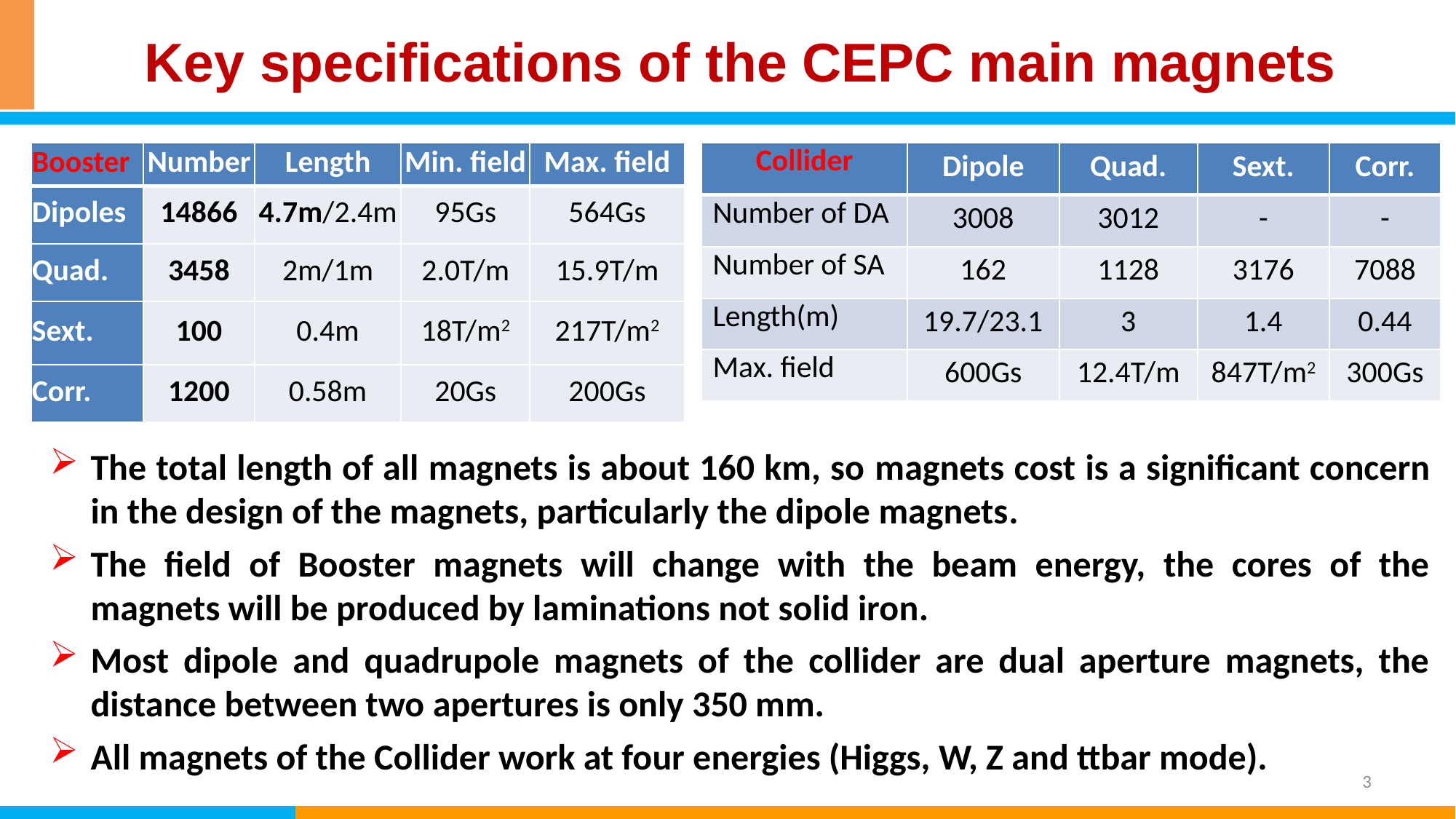

# Key specifications of the CEPC main magnets
| Booster | Number | Length | Min. field | Max. field |
| --- | --- | --- | --- | --- |
| Dipoles | 14866 | 4.7m/2.4m | 95Gs | 564Gs |
| Quad. | 3458 | 2m/1m | 2.0T/m | 15.9T/m |
| Sext. | 100 | 0.4m | 18T/m2 | 217T/m2 |
| Corr. | 1200 | 0.58m | 20Gs | 200Gs |
| Collider | Dipole | Quad. | Sext. | Corr. |
| --- | --- | --- | --- | --- |
| Number of DA | 3008 | 3012 | - | - |
| Number of SA | 162 | 1128 | 3176 | 7088 |
| Length(m) | 19.7/23.1 | 3 | 1.4 | 0.44 |
| Max. field | 600Gs | 12.4T/m | 847T/m2 | 300Gs |
The total length of all magnets is about 160 km, so magnets cost is a significant concern in the design of the magnets, particularly the dipole magnets.
The field of Booster magnets will change with the beam energy, the cores of the magnets will be produced by laminations not solid iron.
Most dipole and quadrupole magnets of the collider are dual aperture magnets, the distance between two apertures is only 350 mm.
All magnets of the Collider work at four energies (Higgs, W, Z and ttbar mode).
3